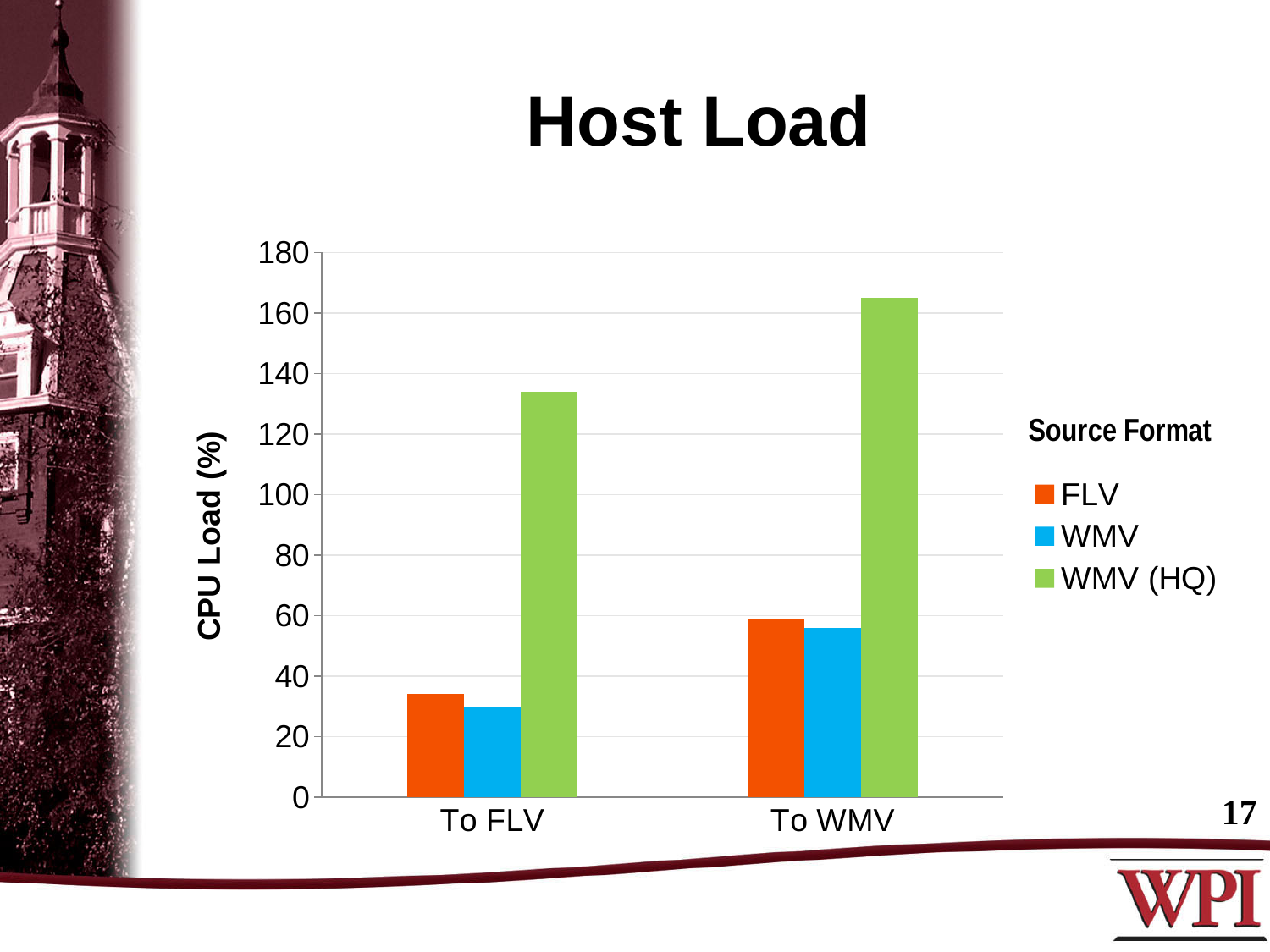

# Host Load

### Chart

| Category | FLV | WMV | WMV (HQ) |
|---|---|---|---|
| To FLV | 34.0 | 30.0 | 134.0 |
| To WMV | 59.0 | 56.0 | 165.0 |
17